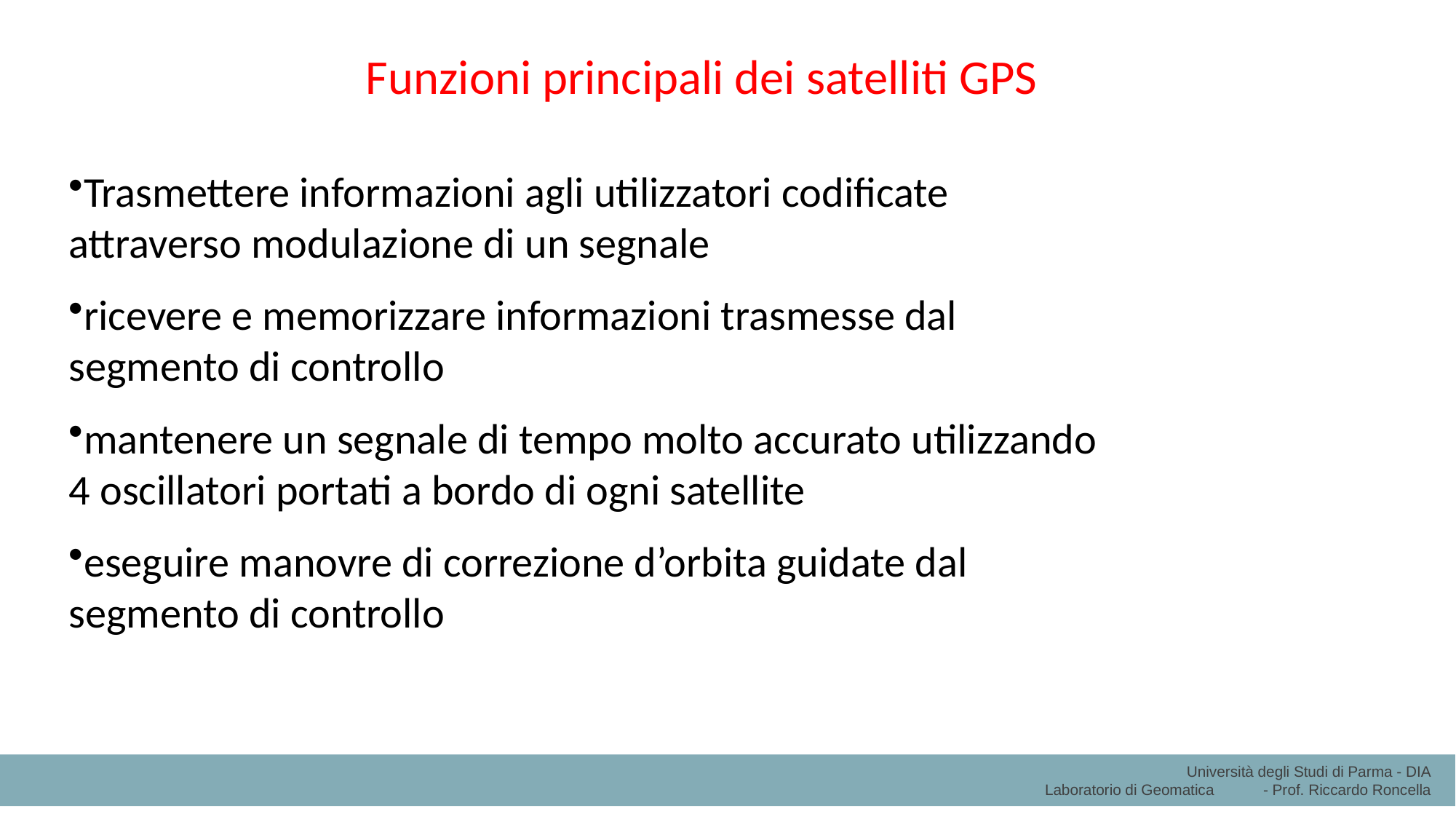

Funzioni principali dei satelliti GPS
Trasmettere informazioni agli utilizzatori codificate attraverso modulazione di un segnale
ricevere e memorizzare informazioni trasmesse dal segmento di controllo
mantenere un segnale di tempo molto accurato utilizzando 4 oscillatori portati a bordo di ogni satellite
eseguire manovre di correzione d’orbita guidate dal segmento di controllo